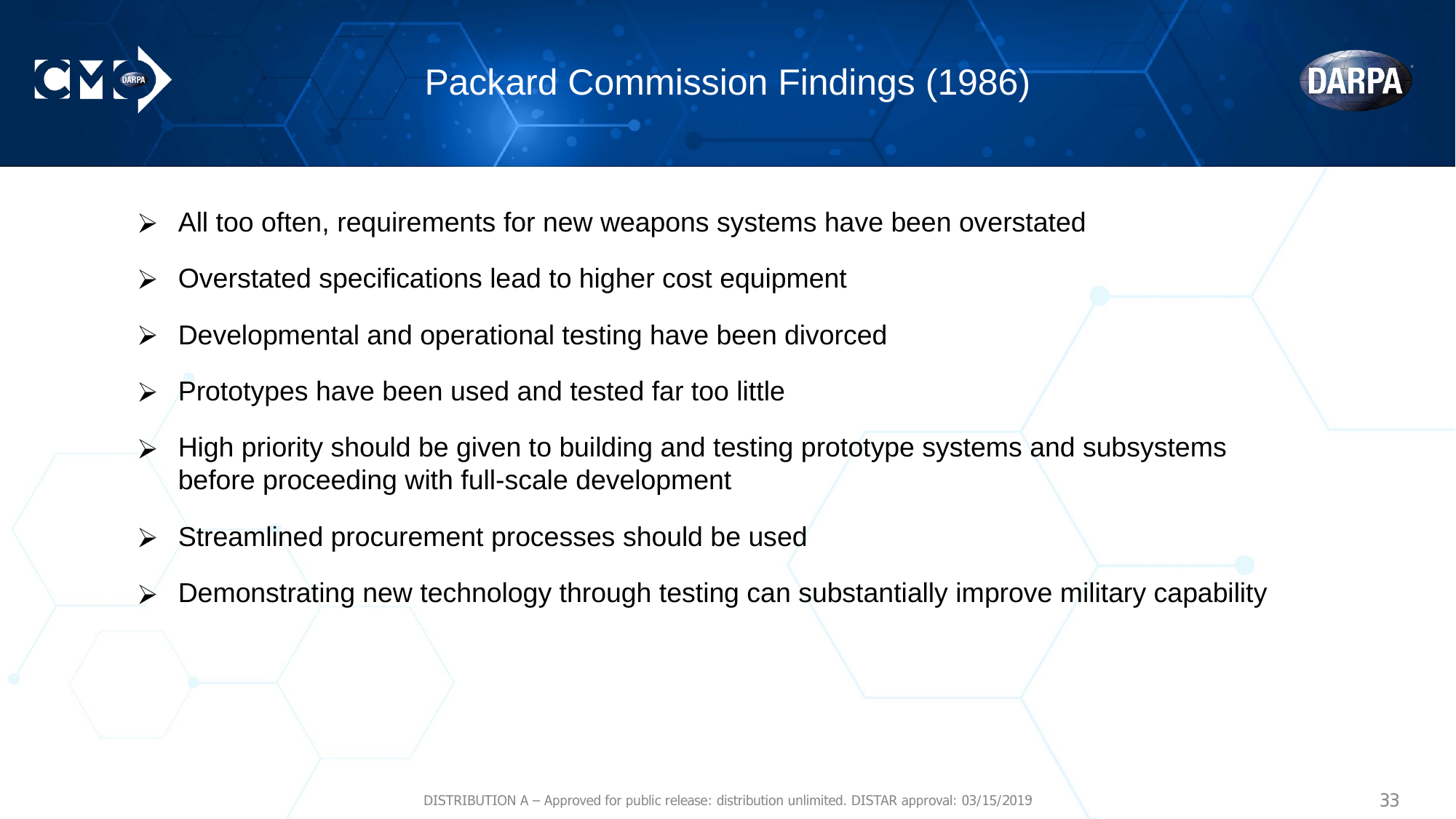

# Packard Commission Findings (1986)
All too often, requirements for new weapons systems have been overstated
Overstated specifications lead to higher cost equipment
Developmental and operational testing have been divorced
Prototypes have been used and tested far too little
High priority should be given to building and testing prototype systems and subsystems before proceeding with full-scale development
Streamlined procurement processes should be used
Demonstrating new technology through testing can substantially improve military capability
DISTRIBUTION A – Approved for public release: distribution unlimited. DISTAR approval: 03/15/2019
33